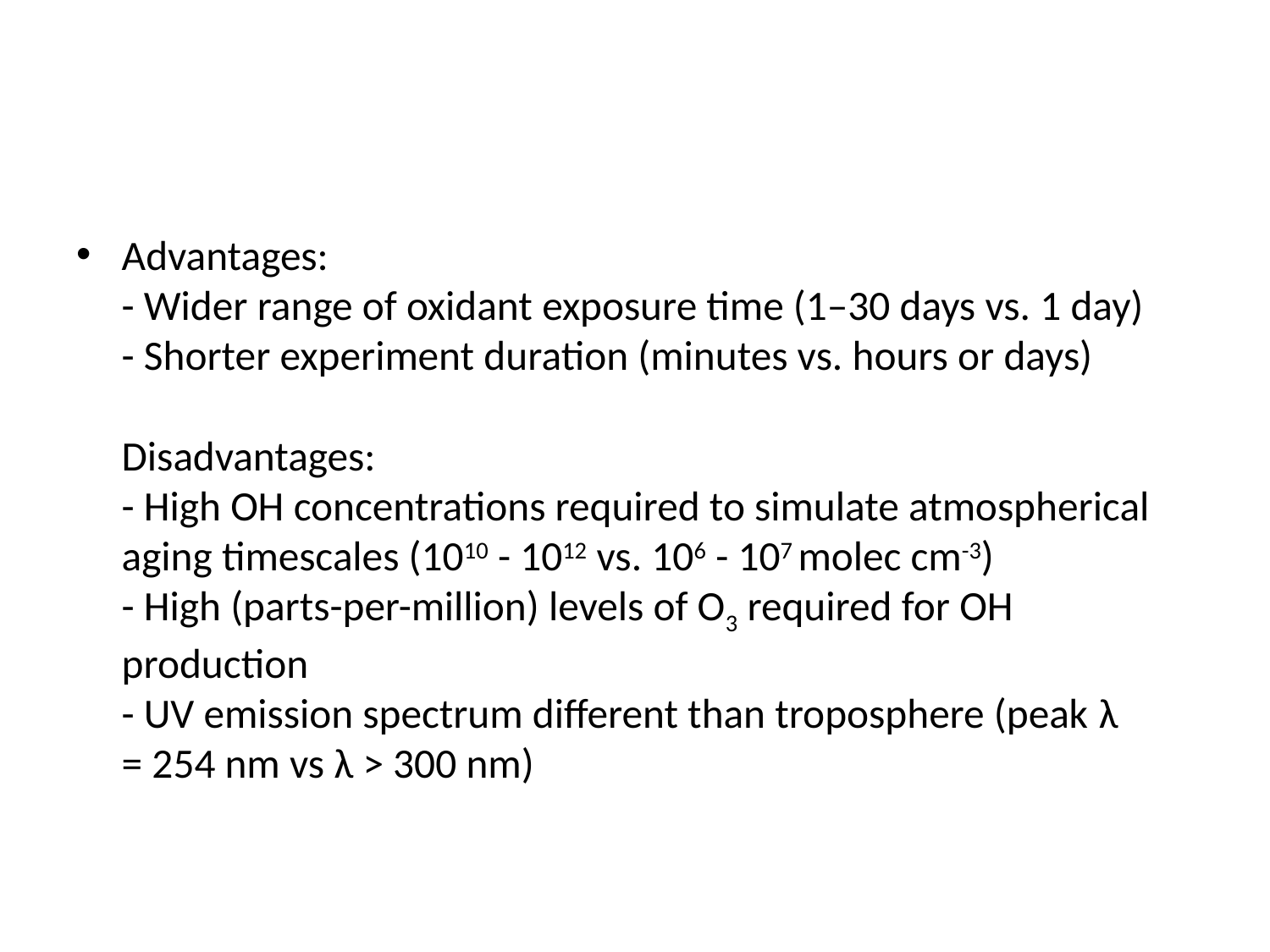

#
Advantages:
- Wider range of oxidant exposure time (1–30 days vs. 1 day)
- Shorter experiment duration (minutes vs. hours or days)
Disadvantages:
- High OH concentrations required to simulate atmospherical aging timescales (1010 - 1012 vs. 106 - 107 molec cm-3)
- High (parts-per-million) levels of O3 required for OH production
- UV emission spectrum different than troposphere (peak λ = 254 nm vs λ > 300 nm)